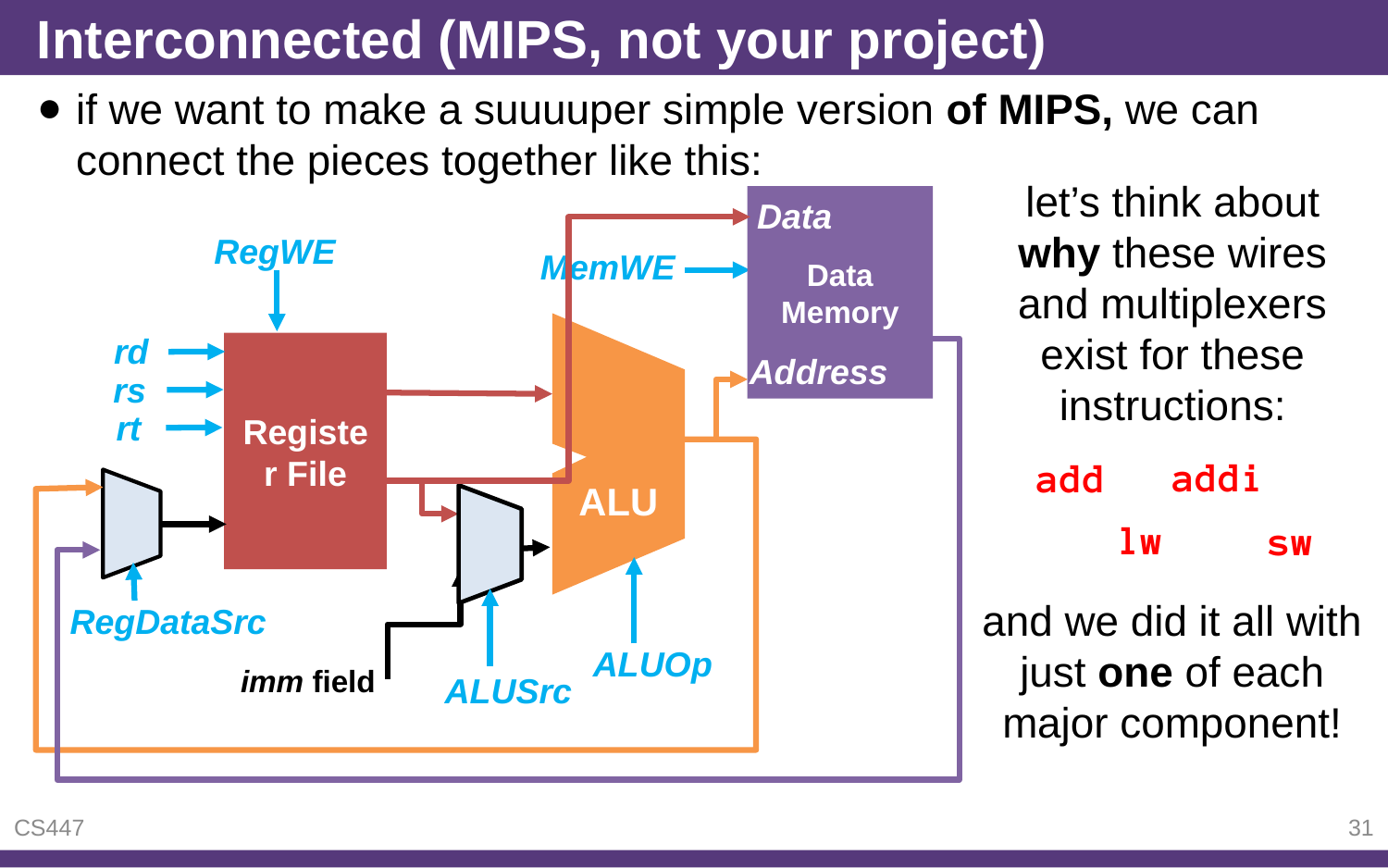

# Interconnected (MIPS, not your project)
if we want to make a suuuuper simple version of MIPS, we can connect the pieces together like this:
let’s think about why these wires and multiplexers exist for these instructions:
Data Memory
Data
RegWE
MemWE
rd
Register File

Address
rs

ALU
rt

addi
add

lw
sw

ALUOp
RegDataSrc
and we did it all with just one of each major component!
ALUSrc
imm field
31
CS447